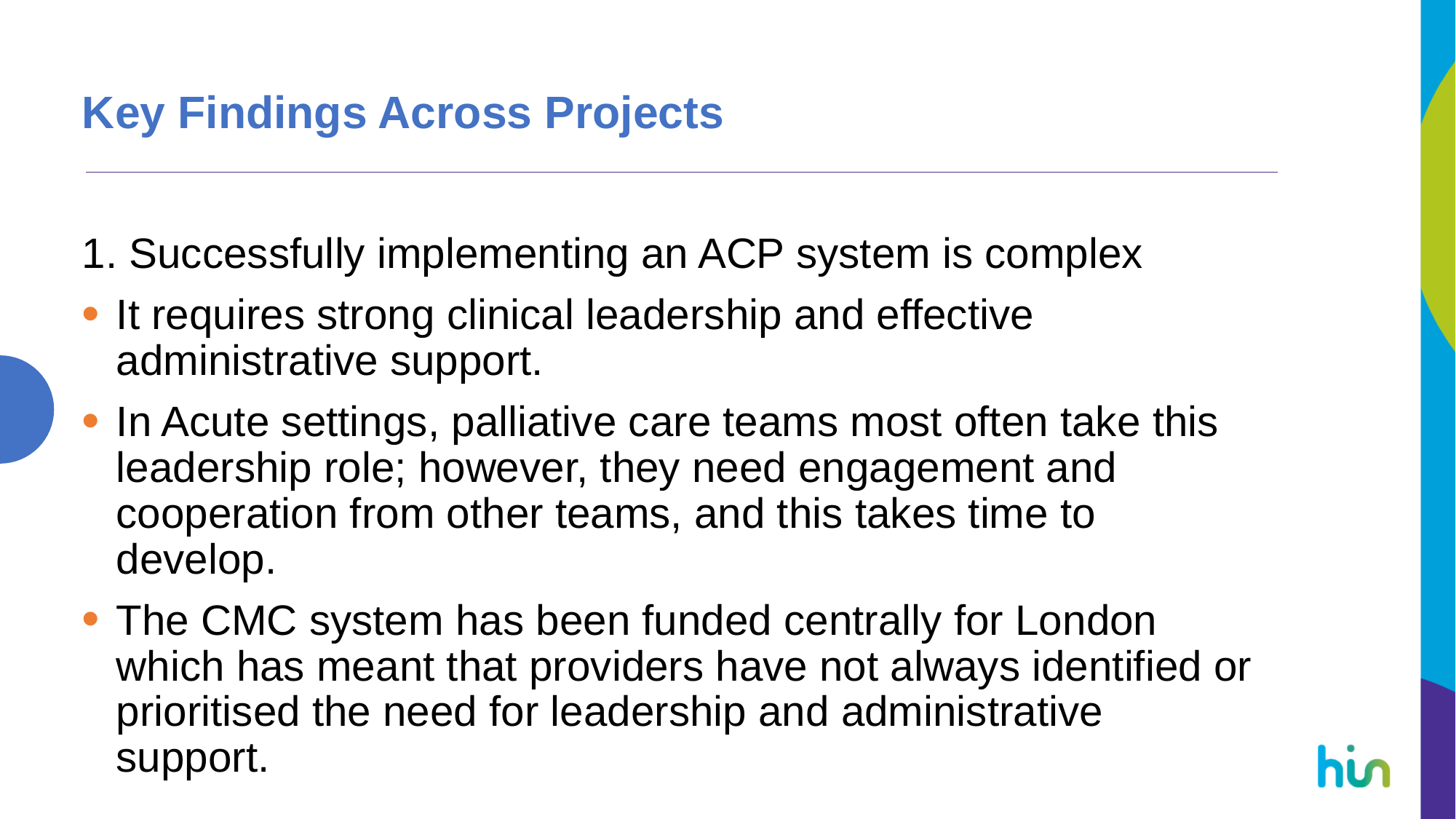

# Key Findings Across Projects
1. Successfully implementing an ACP system is complex
It requires strong clinical leadership and effective administrative support.
In Acute settings, palliative care teams most often take this leadership role; however, they need engagement and cooperation from other teams, and this takes time to develop.
The CMC system has been funded centrally for London which has meant that providers have not always identified or prioritised the need for leadership and administrative support.